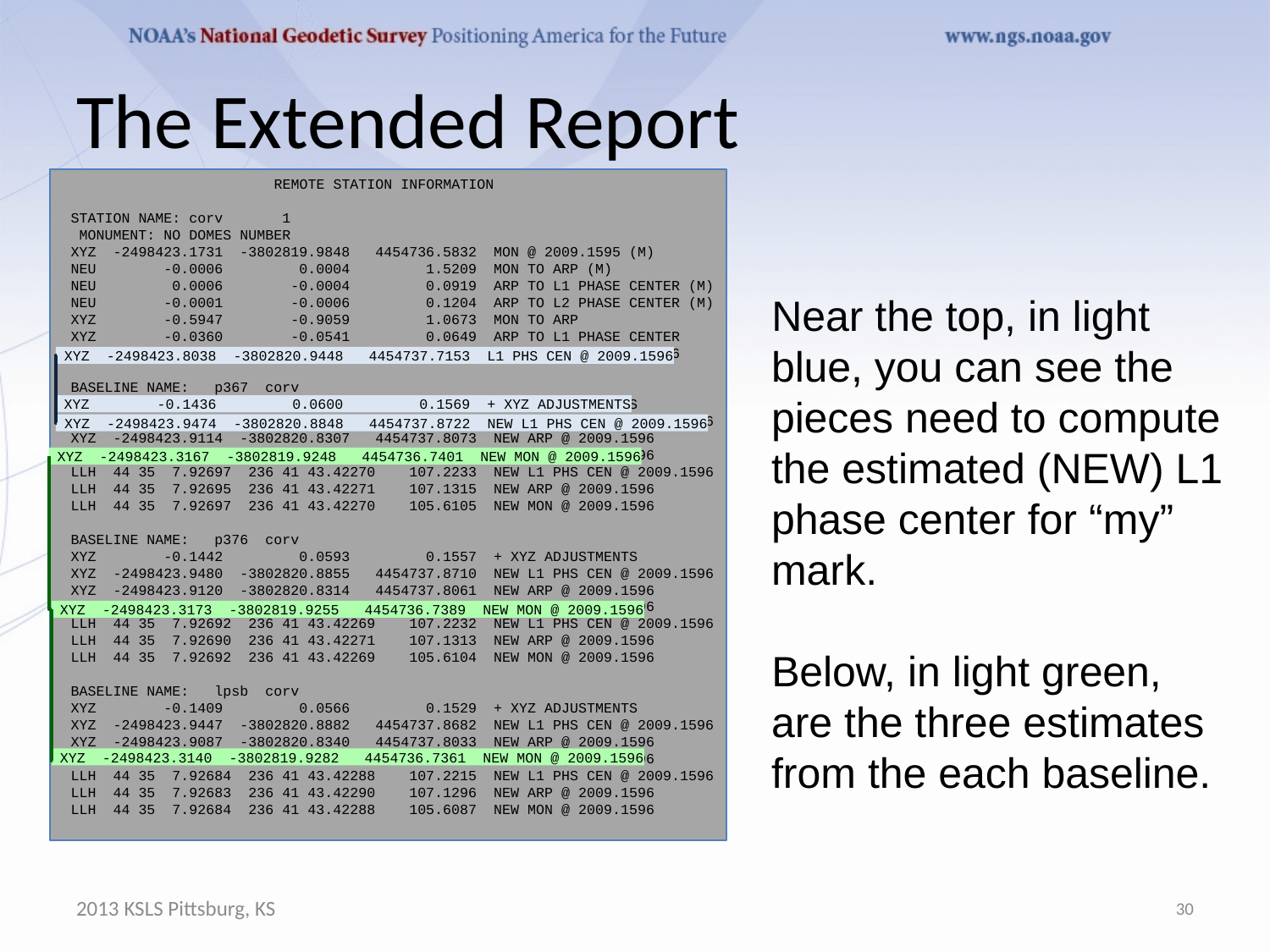

# The Extended Report
                         REMOTE STATION INFORMATION
 STATION NAME: corv       1
  MONUMENT: NO DOMES NUMBER
 XYZ  -2498423.1731  -3802819.9848   4454736.5832  MON @ 2009.1595 (M)
 NEU        -0.0006         0.0004         1.5209  MON TO ARP (M)
 NEU         0.0006        -0.0004         0.0919  ARP TO L1 PHASE CENTER (M)
 NEU        -0.0001        -0.0006         0.1204  ARP TO L2 PHASE CENTER (M)
 XYZ        -0.5947        -0.9059         1.0673  MON TO ARP
 XYZ        -0.0360        -0.0541         0.0649  ARP TO L1 PHASE CENTER
 XYZ  -2498423.8038  -3802820.9448   4454737.7153  L1 PHS CEN @ 2009.1596

 BASELINE NAME:   p367  corv
 XYZ        -0.1436         0.0600         0.1569  + XYZ ADJUSTMENTS
 XYZ  -2498423.9474  -3802820.8848   4454737.8722  NEW L1 PHS CEN @ 2009.1596
 XYZ  -2498423.9114  -3802820.8307   4454737.8073  NEW ARP @ 2009.1596
 XYZ  -2498423.3167  -3802819.9248   4454736.7401  NEW MON @ 2009.1596
 LLH  44 35  7.92697  236 41 43.42270    107.2233  NEW L1 PHS CEN @ 2009.1596
 LLH  44 35  7.92695  236 41 43.42271    107.1315  NEW ARP @ 2009.1596
 LLH  44 35  7.92697  236 41 43.42270    105.6105  NEW MON @ 2009.1596

 BASELINE NAME:   p376  corv
 XYZ        -0.1442         0.0593         0.1557  + XYZ ADJUSTMENTS
 XYZ  -2498423.9480  -3802820.8855   4454737.8710  NEW L1 PHS CEN @ 2009.1596
 XYZ  -2498423.9120  -3802820.8314   4454737.8061  NEW ARP @ 2009.1596
 XYZ  -2498423.3173  -3802819.9255   4454736.7389  NEW MON @ 2009.1596
 LLH  44 35  7.92692  236 41 43.42269    107.2232  NEW L1 PHS CEN @ 2009.1596
 LLH  44 35  7.92690  236 41 43.42271    107.1313  NEW ARP @ 2009.1596
 LLH  44 35  7.92692  236 41 43.42269    105.6104  NEW MON @ 2009.1596

 BASELINE NAME:   lpsb  corv
 XYZ        -0.1409         0.0566         0.1529  + XYZ ADJUSTMENTS
 XYZ  -2498423.9447  -3802820.8882   4454737.8682  NEW L1 PHS CEN @ 2009.1596
 XYZ  -2498423.9087  -3802820.8340   4454737.8033  NEW ARP @ 2009.1596
 XYZ  -2498423.3140  -3802819.9282   4454736.7361  NEW MON @ 2009.1596
 LLH  44 35  7.92684  236 41 43.42288    107.2215  NEW L1 PHS CEN @ 2009.1596
 LLH  44 35  7.92683  236 41 43.42290    107.1296  NEW ARP @ 2009.1596
 LLH  44 35  7.92684  236 41 43.42288    105.6087  NEW MON @ 2009.1596
Near the top, in light blue, you can see the pieces need to compute the estimated (NEW) L1 phase center for “my” mark.

Below, in light green, are the three estimates from the each baseline.
 XYZ  -2498423.8038  -3802820.9448   4454737.7153  L1 PHS CEN @ 2009.1596
 XYZ        -0.1436         0.0600         0.1569  + XYZ ADJUSTMENTS
 XYZ  -2498423.9474  -3802820.8848   4454737.8722  NEW L1 PHS CEN @ 2009.1596
 XYZ  -2498423.3167  -3802819.9248   4454736.7401  NEW MON @ 2009.1596
 XYZ  -2498423.3173  -3802819.9255   4454736.7389  NEW MON @ 2009.1596
 XYZ  -2498423.3140  -3802819.9282   4454736.7361  NEW MON @ 2009.1596
2013 KSLS Pittsburg, KS
30